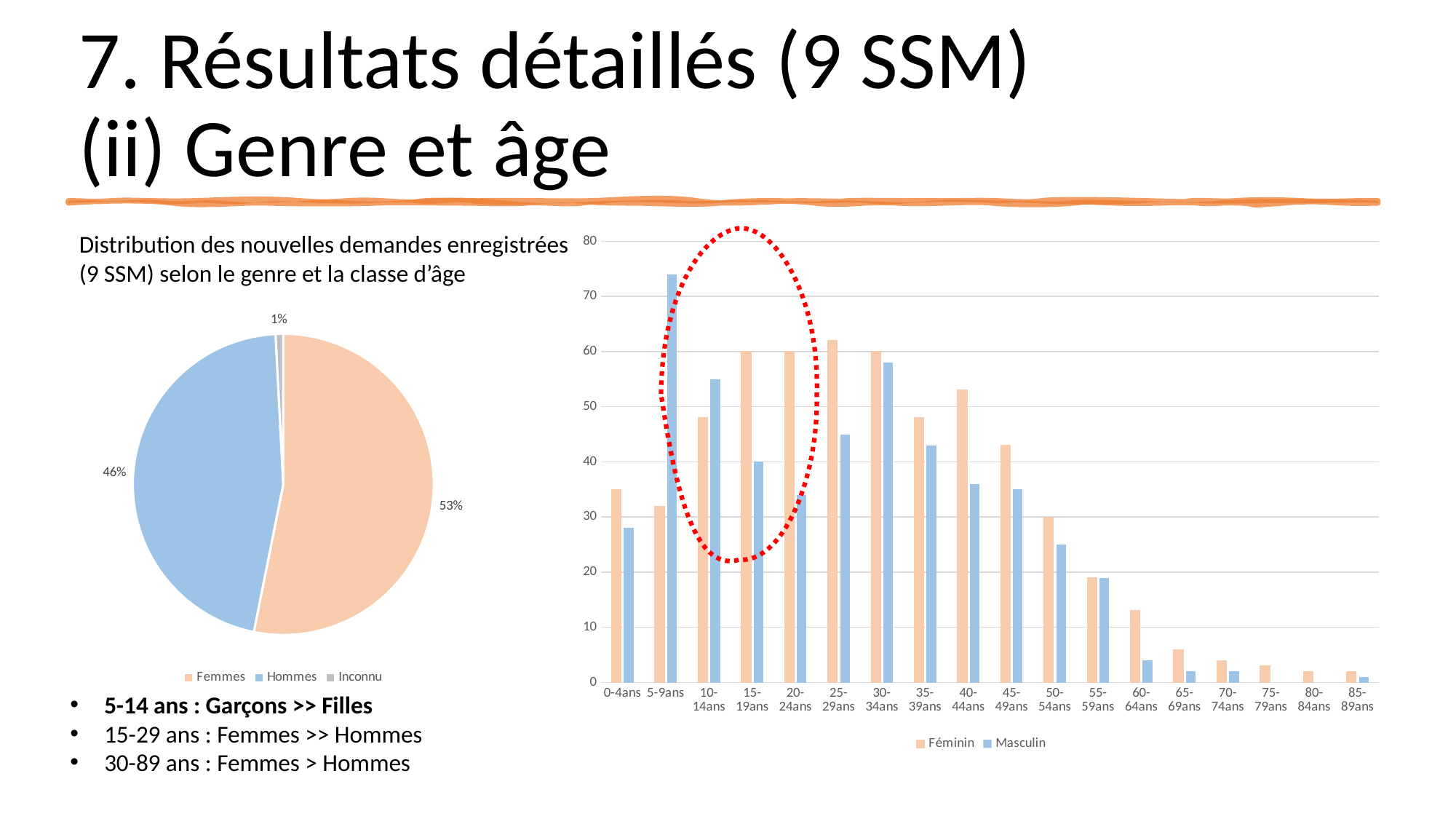

# 7. Résultats détaillés (9 SSM) (ii) Genre et âge

Distribution des nouvelles demandes enregistrées (9 SSM) selon le genre et la classe d’âge

### Chart

| Category | Féminin | Masculin |
|---|---|---|
| 0-4ans | 35.0 | 28.0 |
| 5-9ans | 32.0 | 74.0 |
| 10-14ans | 48.0 | 55.0 |
| 15-19ans | 60.0 | 40.0 |
| 20-24ans | 60.0 | 34.0 |
| 25-29ans | 62.0 | 45.0 |
| 30-34ans | 60.0 | 58.0 |
| 35-39ans | 48.0 | 43.0 |
| 40-44ans | 53.0 | 36.0 |
| 45-49ans | 43.0 | 35.0 |
| 50-54ans | 30.0 | 25.0 |
| 55-59ans | 19.0 | 19.0 |
| 60-64ans | 13.0 | 4.0 |
| 65-69ans | 6.0 | 2.0 |
| 70-74ans | 4.0 | 2.0 |
| 75-79ans | 3.0 | None |
| 80-84ans | 2.0 | None |
| 85-89ans | 2.0 | 1.0 |

### Chart

| Category |  |
|---|---|
| Femmes | 651.0 |
| Hommes | 564.0 |
| Inconnu | 10.0 |
5-14 ans : Garçons >> Filles
15-29 ans : Femmes >> Hommes
30-89 ans : Femmes > Hommes